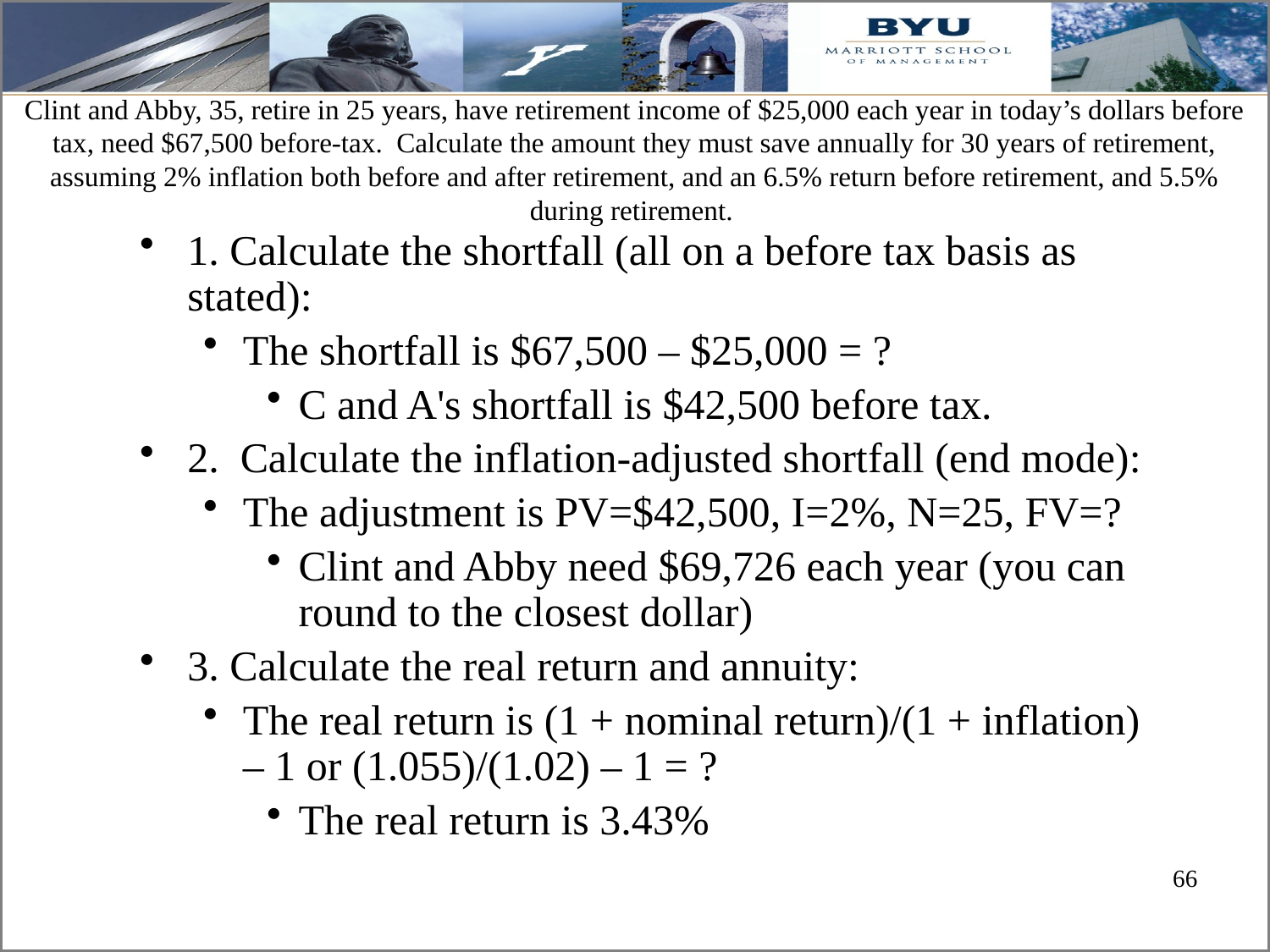

# Clint and Abby, 35, retire in 25 years, have retirement income of $25,000 each year in today’s dollars before tax, need $67,500 before-tax.  Calculate the amount they must save annually for 30 years of retirement, assuming 2% inflation both before and after retirement, and an 6.5% return before retirement, and 5.5% during retirement.
1. Calculate the shortfall (all on a before tax basis as stated):
The shortfall is $67,500 – $25,000 = ?
C and A's shortfall is $42,500 before tax.
2.  Calculate the inflation-adjusted shortfall (end mode):
The adjustment is PV=$42,500, I=2%, N=25, FV=?
Clint and Abby need $69,726 each year (you can round to the closest dollar)
3. Calculate the real return and annuity:
The real return is (1 + nominal return)/(1 + inflation) – 1 or (1.055)/(1.02) – 1 = ?
The real return is 3.43%